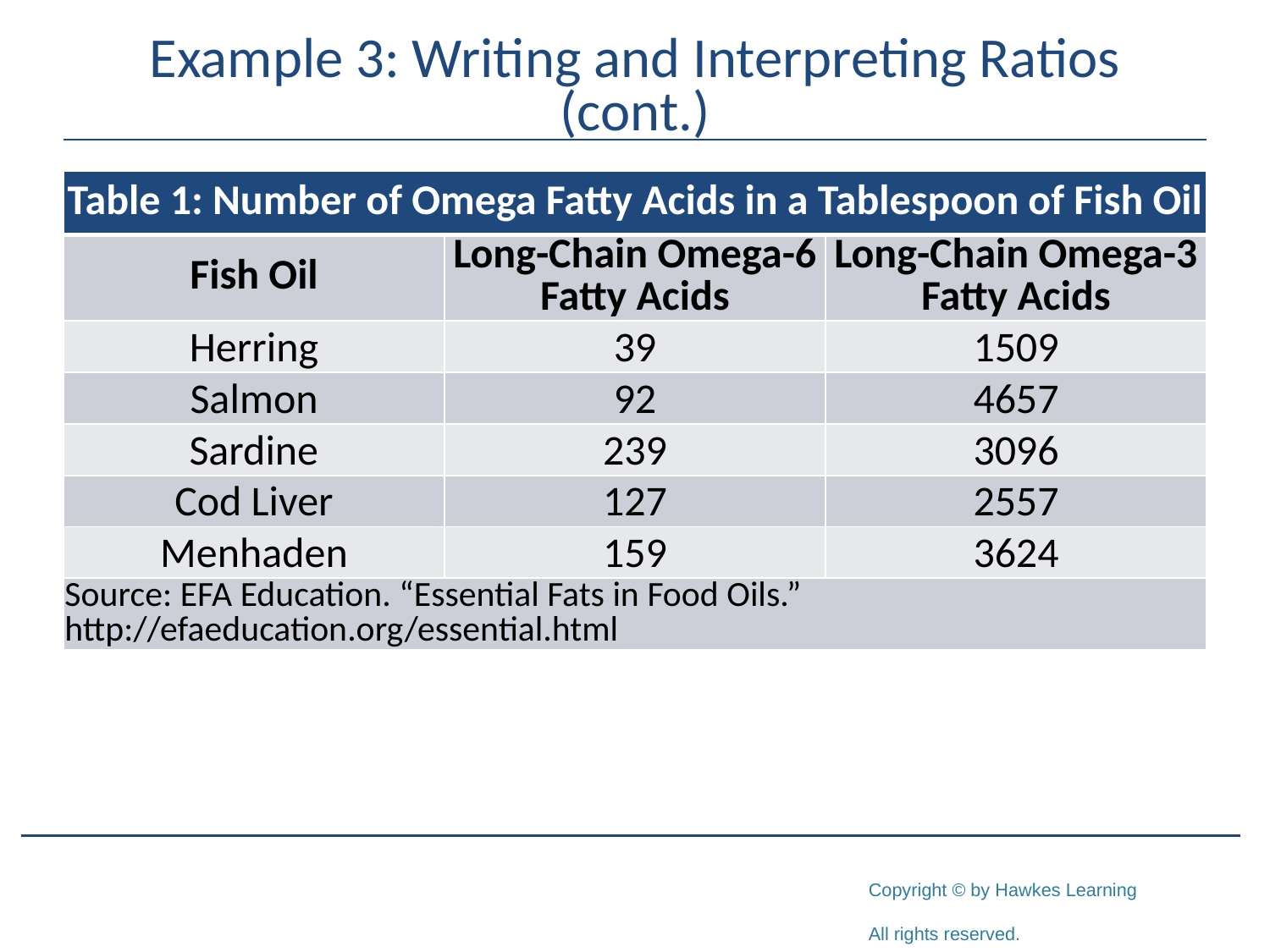

# Example 3: Writing and Interpreting Ratios (cont.)
| Table 1: Number of Omega Fatty Acids in a Tablespoon of Fish Oil |  |  |
| --- | --- | --- |
| Fish Oil | Long-Chain Omega-6 Fatty Acids | Long-Chain Omega-3 Fatty Acids |
| Herring | 39 | 1509 |
| Salmon | 92 | 4657 |
| Sardine | 239 | 3096 |
| Cod Liver | 127 | 2557 |
| Menhaden | 159 | 3624 |
| Source: EFA Education. “Essential Fats in Food Oils.” http://efaeducation.org/essential.html |  |  |